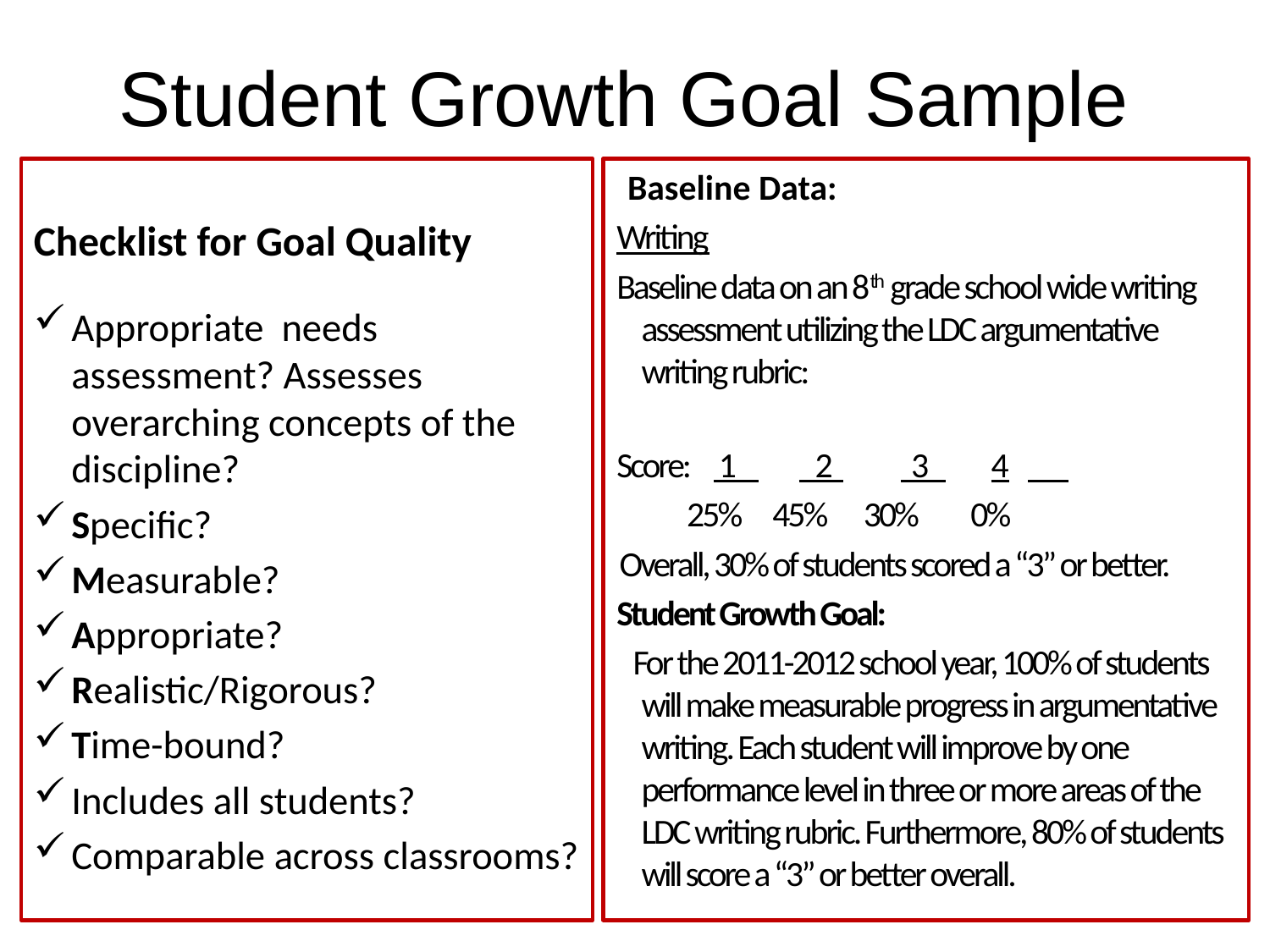

# Student Growth Goal Sample

Checklist for Goal Quality

Appropriate  needs assessment? Assesses overarching concepts of the discipline?
Specific?
Measurable?
Appropriate?
Realistic/Rigorous?
Time-bound?
Includes all students?
Comparable across classrooms?
   Baseline Data:
  Writing
  Baseline data on an 8th grade school wide writing assessment utilizing the LDC argumentative writing rubric:

  Score:     1              2              3           4
               25%      45%       30%          0%
   Overall, 30% of students scored a “3” or better.
  Student Growth Goal:
     For the 2011-2012 school year, 100% of students will make measurable progress in argumentative writing. Each student will improve by one performance level in three or more areas of the LDC writing rubric. Furthermore, 80% of students will score a “3” or better overall.